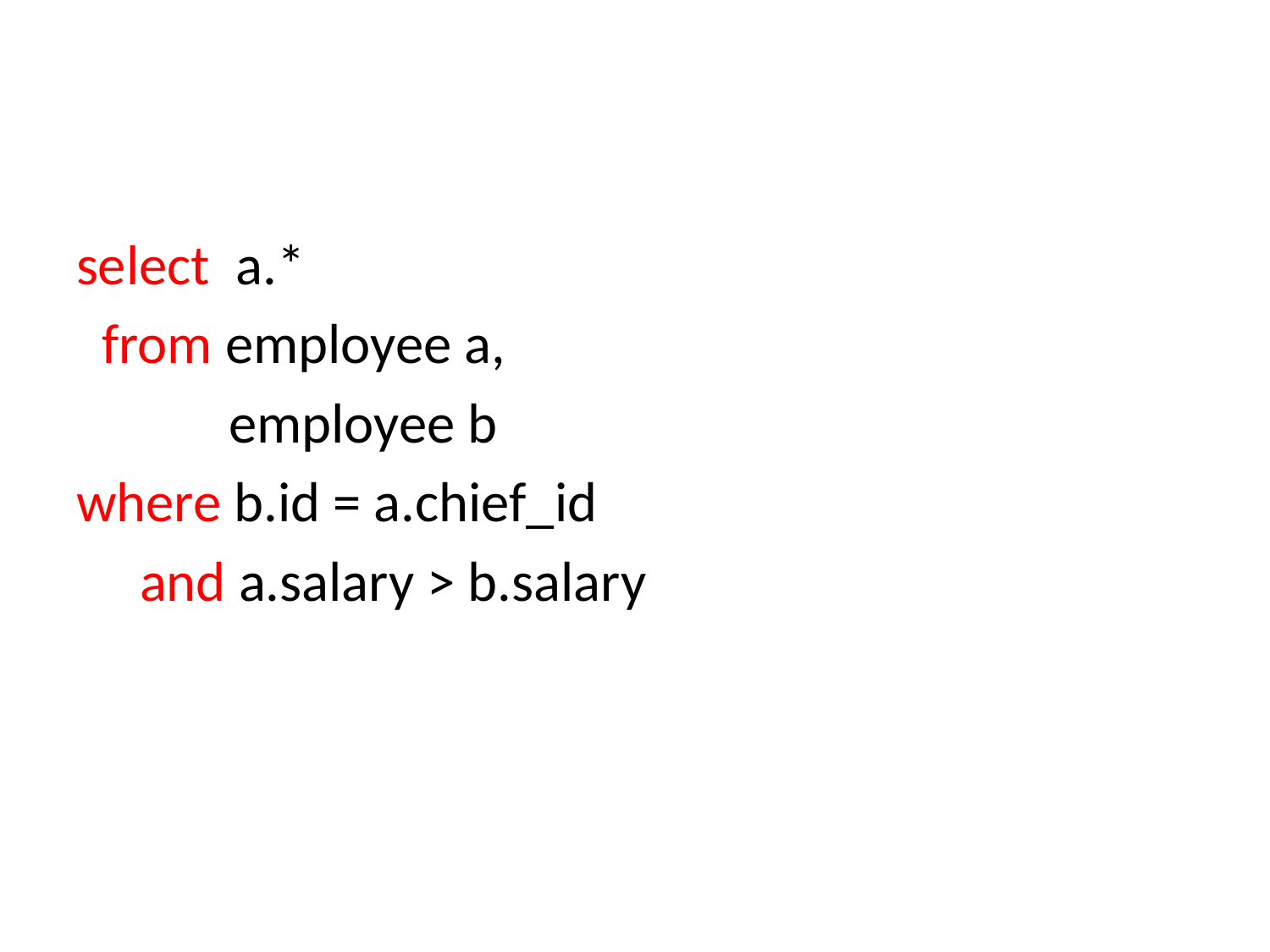

select  a.*
  from employee a,
   	  employee b
where b.id = a.chief_id
     and a.salary > b.salary